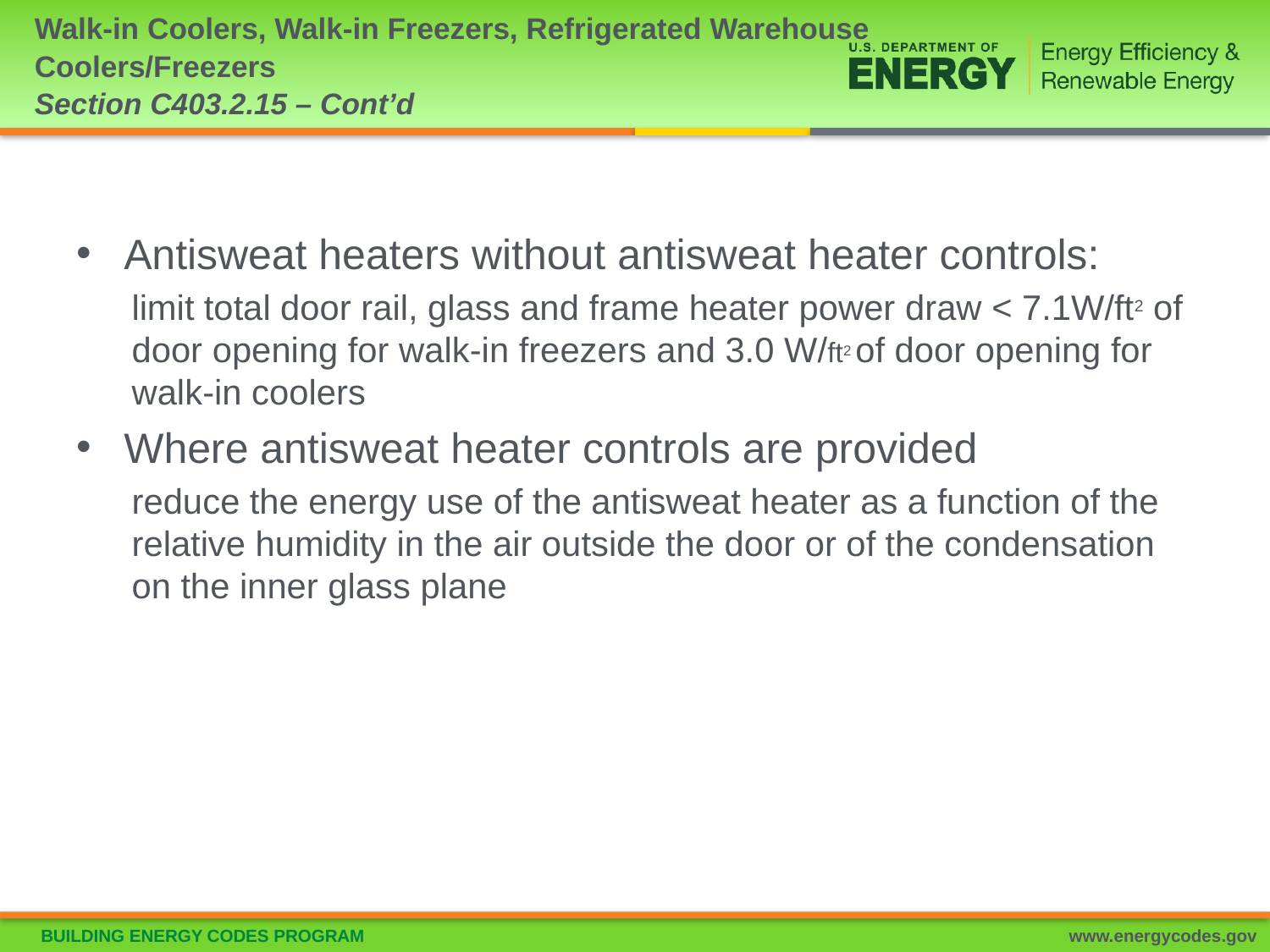

# Walk-in Coolers, Walk-in Freezers, Refrigerated Warehouse Coolers/Freezers Section C403.2.15 – Cont’d
Antisweat heaters without antisweat heater controls:
limit total door rail, glass and frame heater power draw < 7.1W/ft2 of door opening for walk-in freezers and 3.0 W/ft2 of door opening for walk-in coolers
Where antisweat heater controls are provided
reduce the energy use of the antisweat heater as a function of the relative humidity in the air outside the door or of the condensation on the inner glass plane